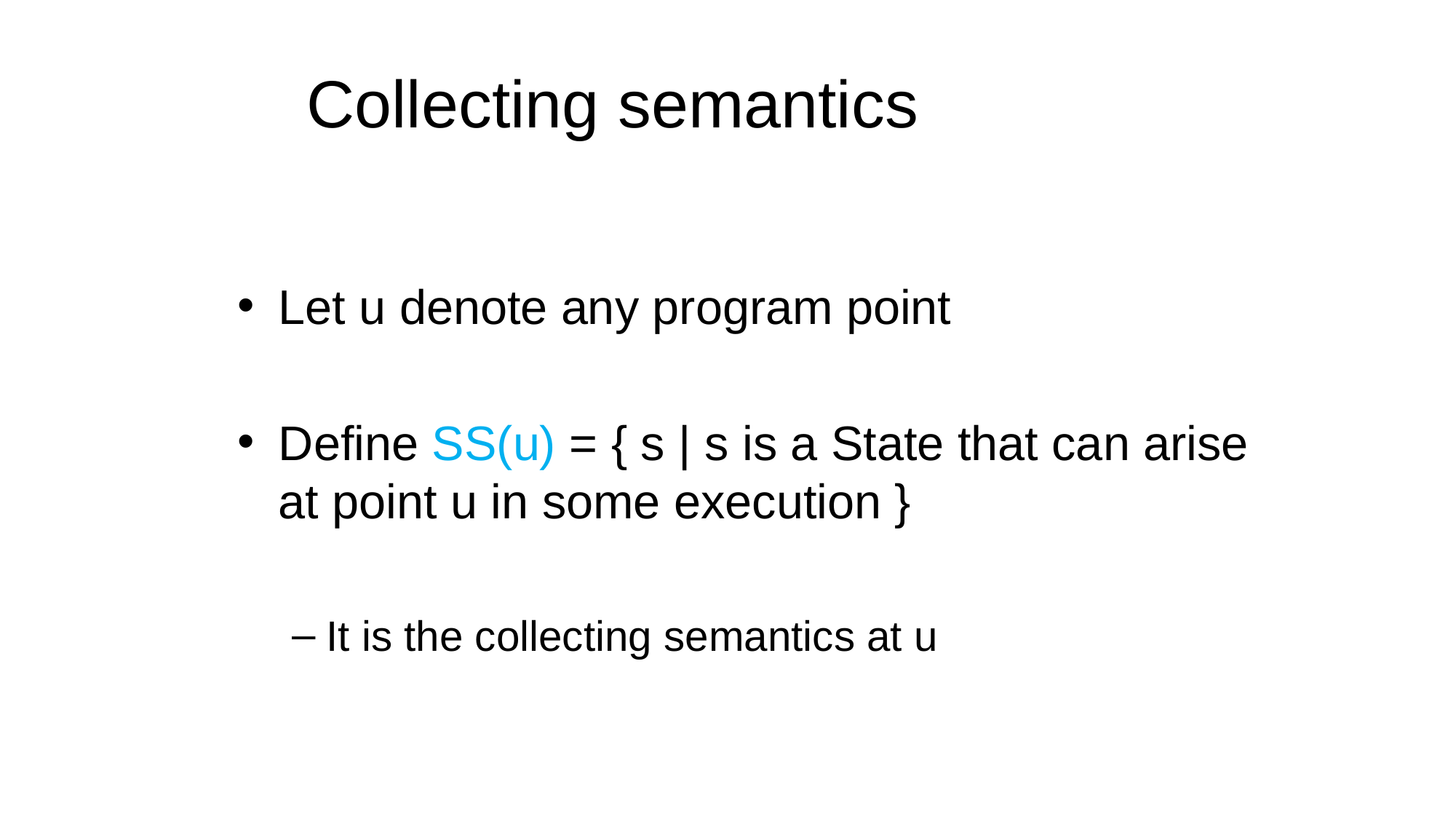

# Collecting semantics
Let u denote any program point

Define SS(u) = { s | s is a State that can arise at point u in some execution }

It is the collecting semantics at u